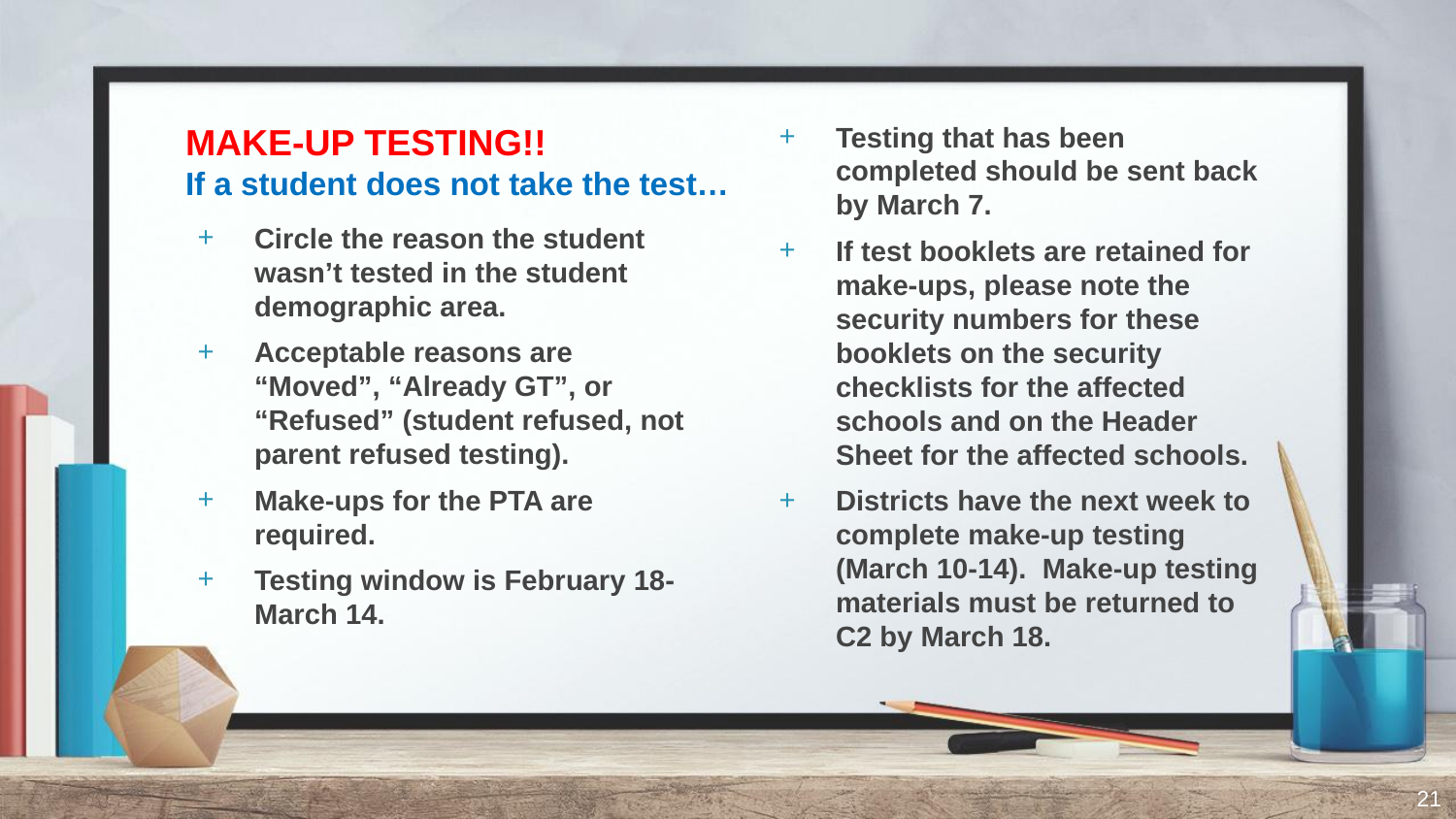

# MAKE-UP TESTING!! If a student does not take the test…
Testing that has been completed should be sent back by March 7.
If test booklets are retained for make-ups, please note the security numbers for these booklets on the security checklists for the affected schools and on the Header Sheet for the affected schools.
Districts have the next week to complete make-up testing (March 10-14).  Make-up testing materials must be returned to C2 by March 18.

Circle the reason the student wasn’t tested in the student demographic area.
Acceptable reasons are “Moved”, “Already GT”, or “Refused” (student refused, not parent refused testing).
Make-ups for the PTA are required.
Testing window is February 18-March 14.

21